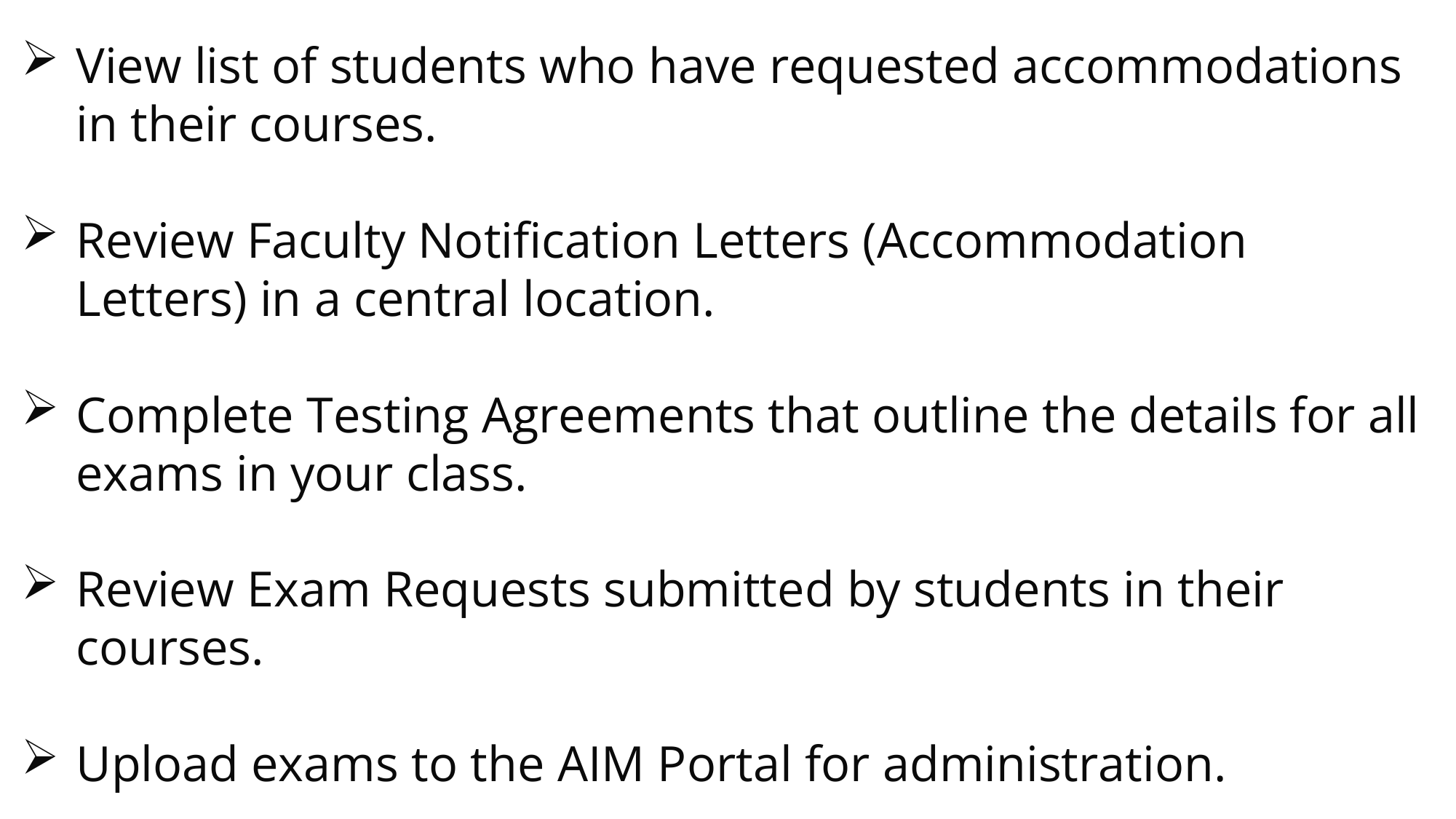

View list of students who have requested accommodations in their courses.

Review Faculty Notification Letters (Accommodation Letters) in a central location.

Complete Testing Agreements that outline the details for all exams in your class.

Review Exam Requests submitted by students in their courses.

Upload exams to the AIM Portal for administration.